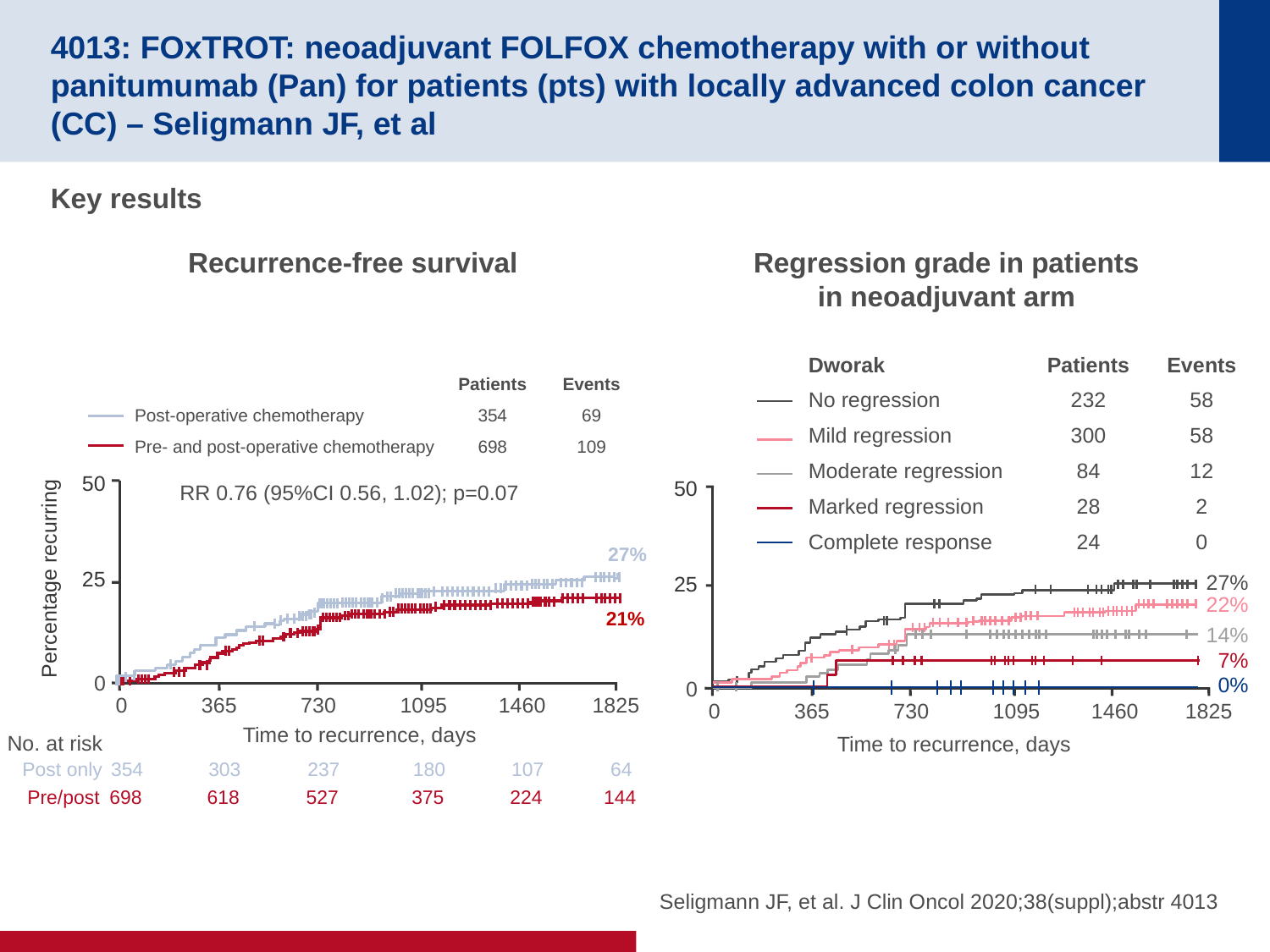

# 4013: FOxTROT: neoadjuvant FOLFOX chemotherapy with or without panitumumab (Pan) for patients (pts) with locally advanced colon cancer (CC) – Seligmann JF, et al
Key results
Recurrence-free survival
Regression grade in patients
in neoadjuvant arm
| Dworak | Patients | Events |
| --- | --- | --- |
| No regression | 232 | 58 |
| Mild regression | 300 | 58 |
| Moderate regression | 84 | 12 |
| Marked regression | 28 | 2 |
| Complete response | 24 | 0 |
|  | Patients | Events |
| --- | --- | --- |
| Post-operative chemotherapy | 354 | 69 |
| Pre- and post-operative chemotherapy | 698 | 109 |
50

25
Percentage recurring
0

0
365
730
1095
1460
1825
50

27%
25

22%
14%
7%
0%
0

0
365
730
1095
1460
1825
Time to recurrence, days
RR 0.76 (95%CI 0.56, 1.02); p=0.07

27%

21%
Time to recurrence, days
No. at risk
Post only
354
303
237
180
107
64
Pre/post
698
618
527
375
224
144
Seligmann JF, et al. J Clin Oncol 2020;38(suppl);abstr 4013